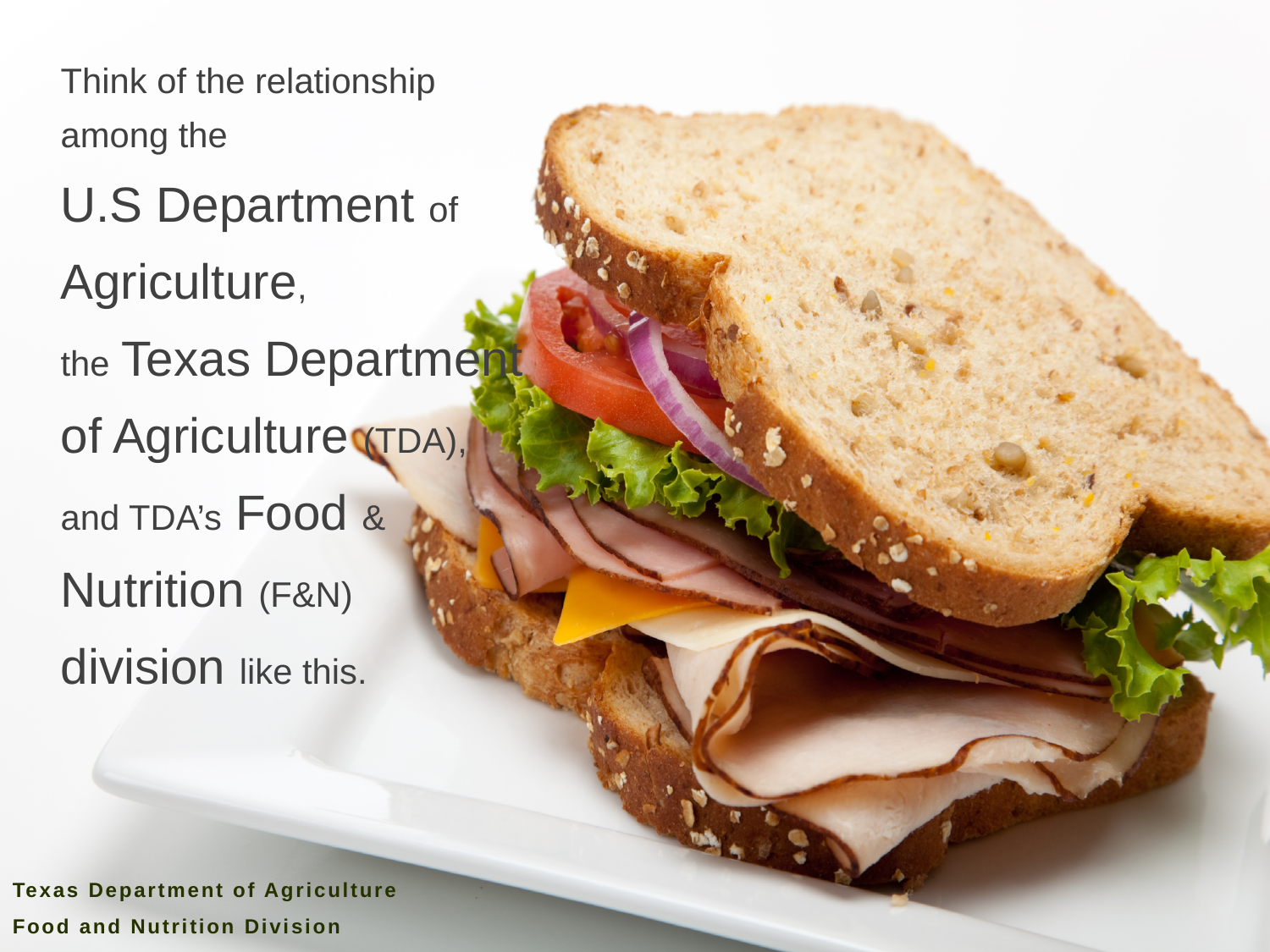

Think of the relationship among the
U.S Department of Agriculture,
the Texas Department of Agriculture (TDA),
and TDA’s Food & Nutrition (F&N) division like this.

Texas Department of Agriculture
Food and Nutrition Division